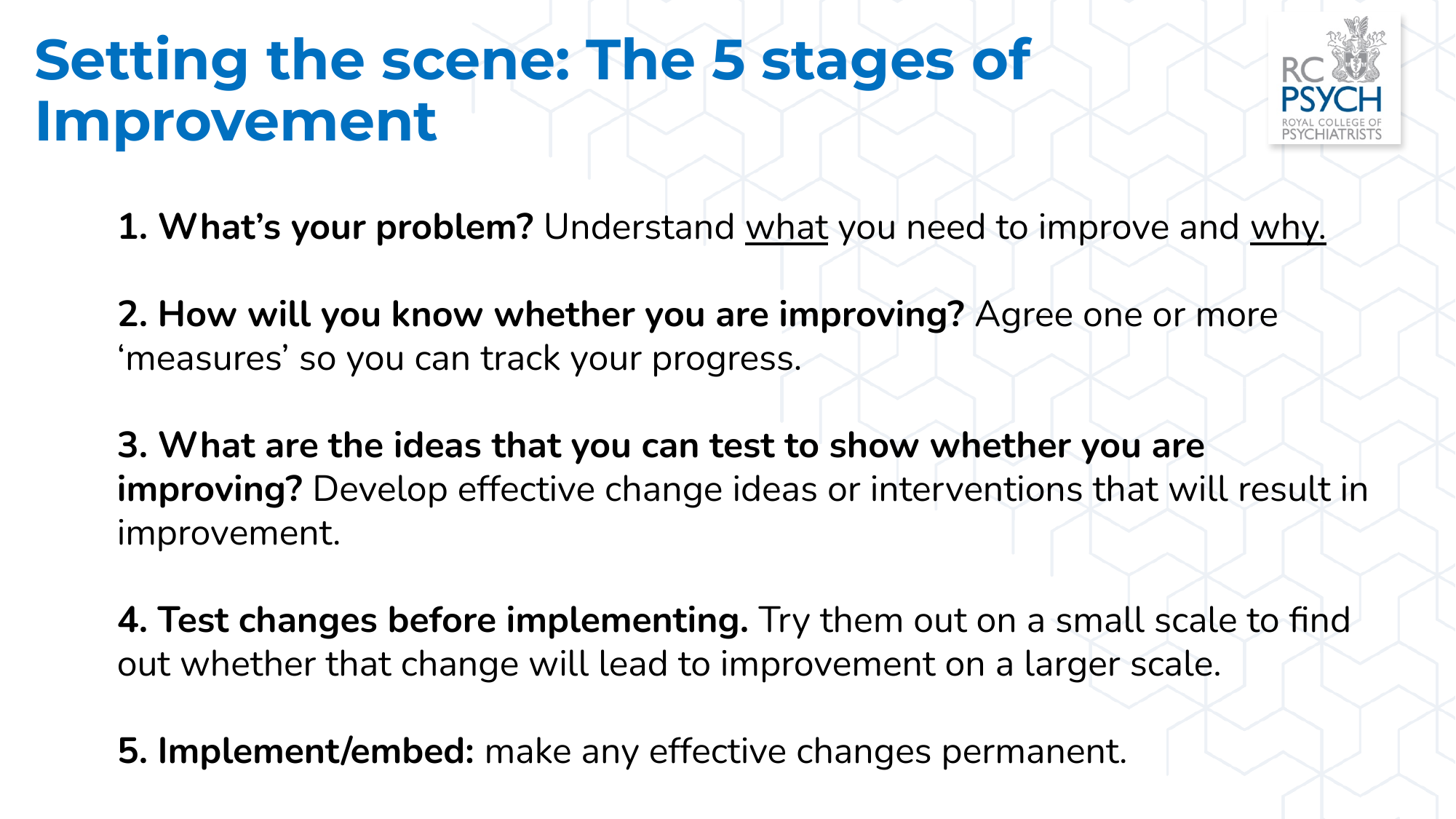

Setting the scene: The 5 stages of Improvement

1. What’s your problem? Understand what you need to improve and why.

2. How will you know whether you are improving? Agree one or more ‘measures’ so you can track your progress.

3. What are the ideas that you can test to show whether you are improving? Develop effective change ideas or interventions that will result in improvement.

4. Test changes before implementing. Try them out on a small scale to find out whether that change will lead to improvement on a larger scale.

5. Implement/embed: make any effective changes permanent.